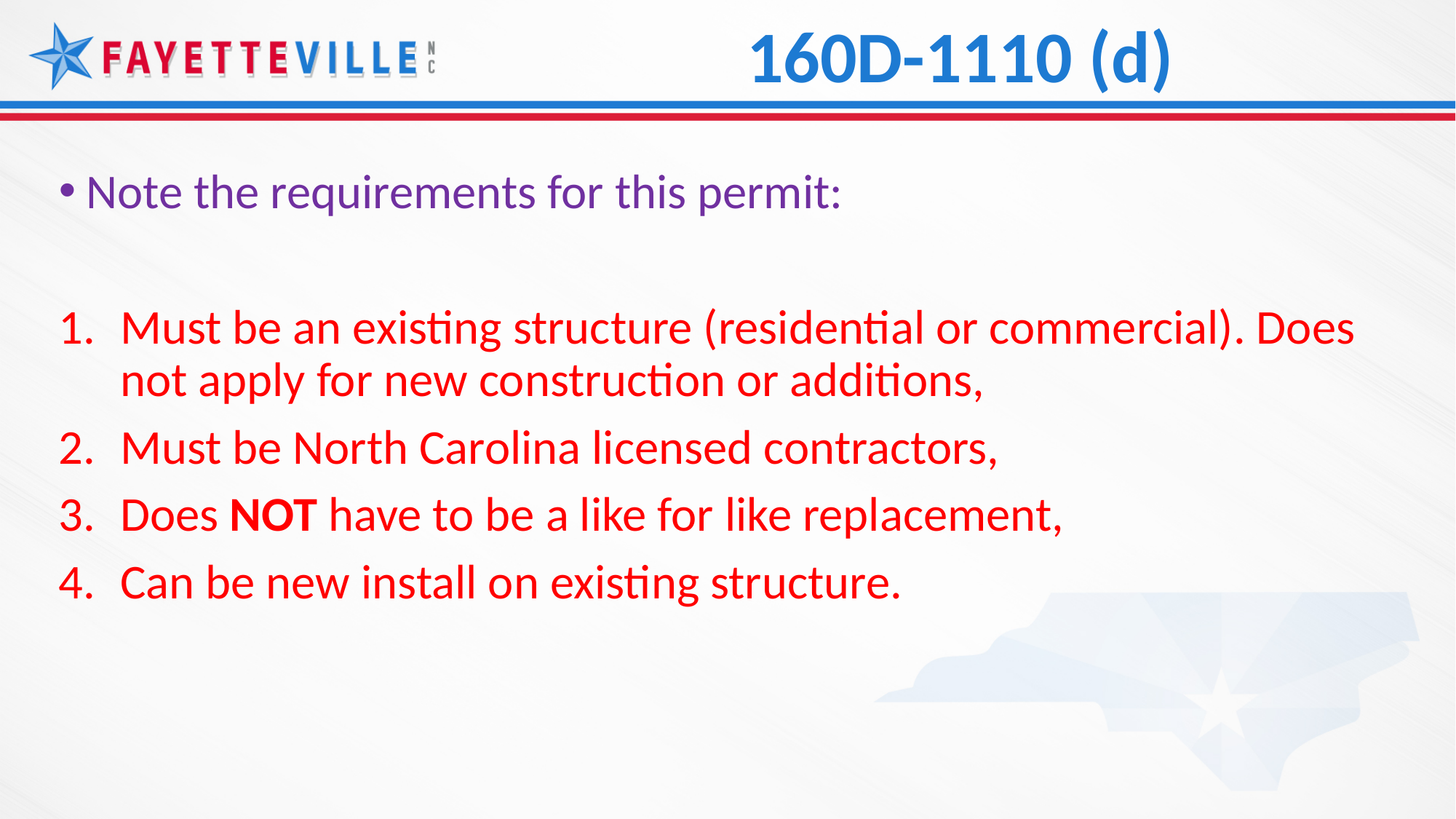

# 160D-1110 (d)
Note the requirements for this permit:

Must be an existing structure (residential or commercial). Does not apply for new construction or additions,
Must be North Carolina licensed contractors,
Does NOT have to be a like for like replacement,
Can be new install on existing structure.